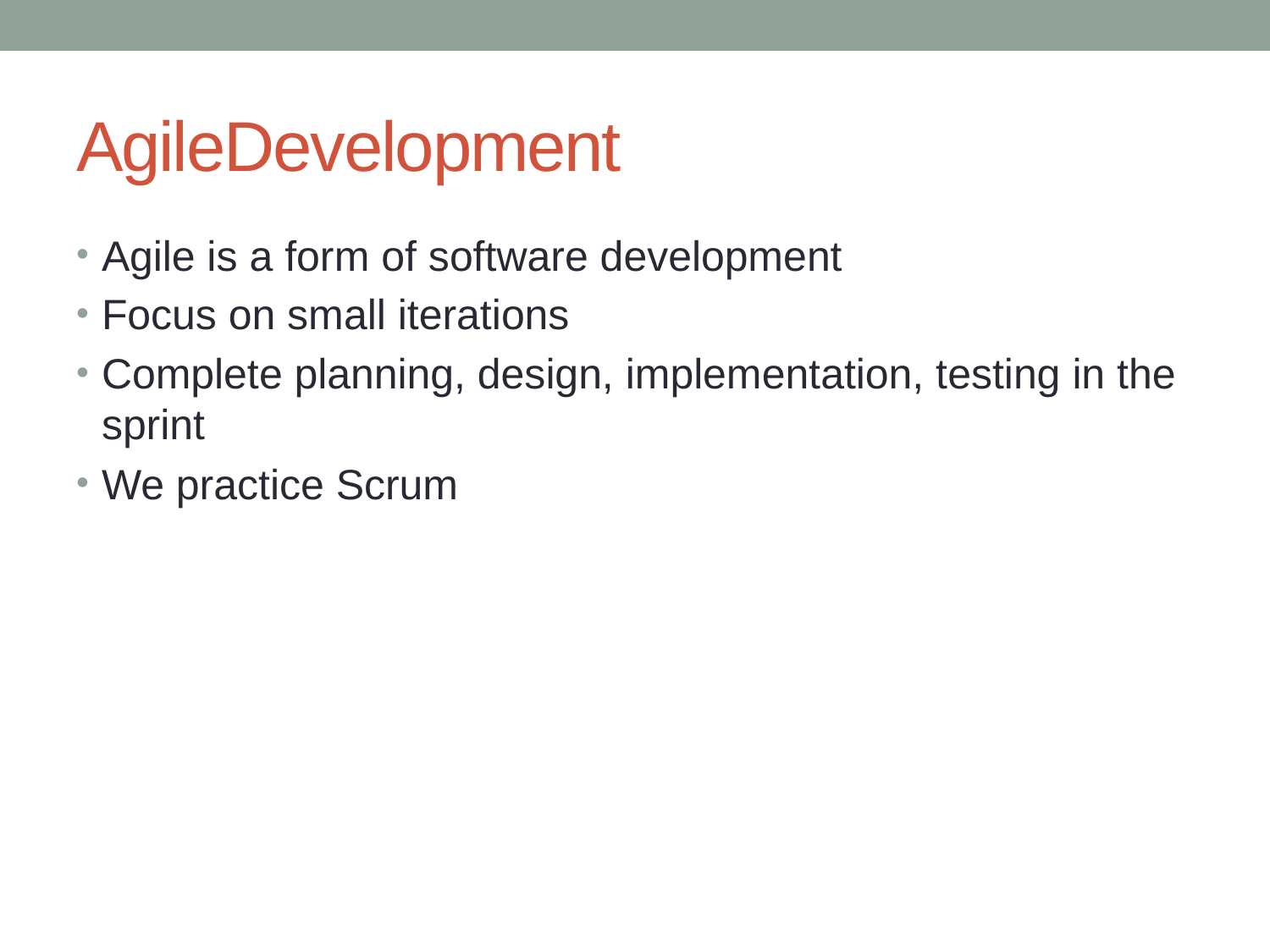

# AgileDevelopment
Agile is a form of software development
Focus on small iterations
Complete planning, design, implementation, testing in the sprint
We practice Scrum